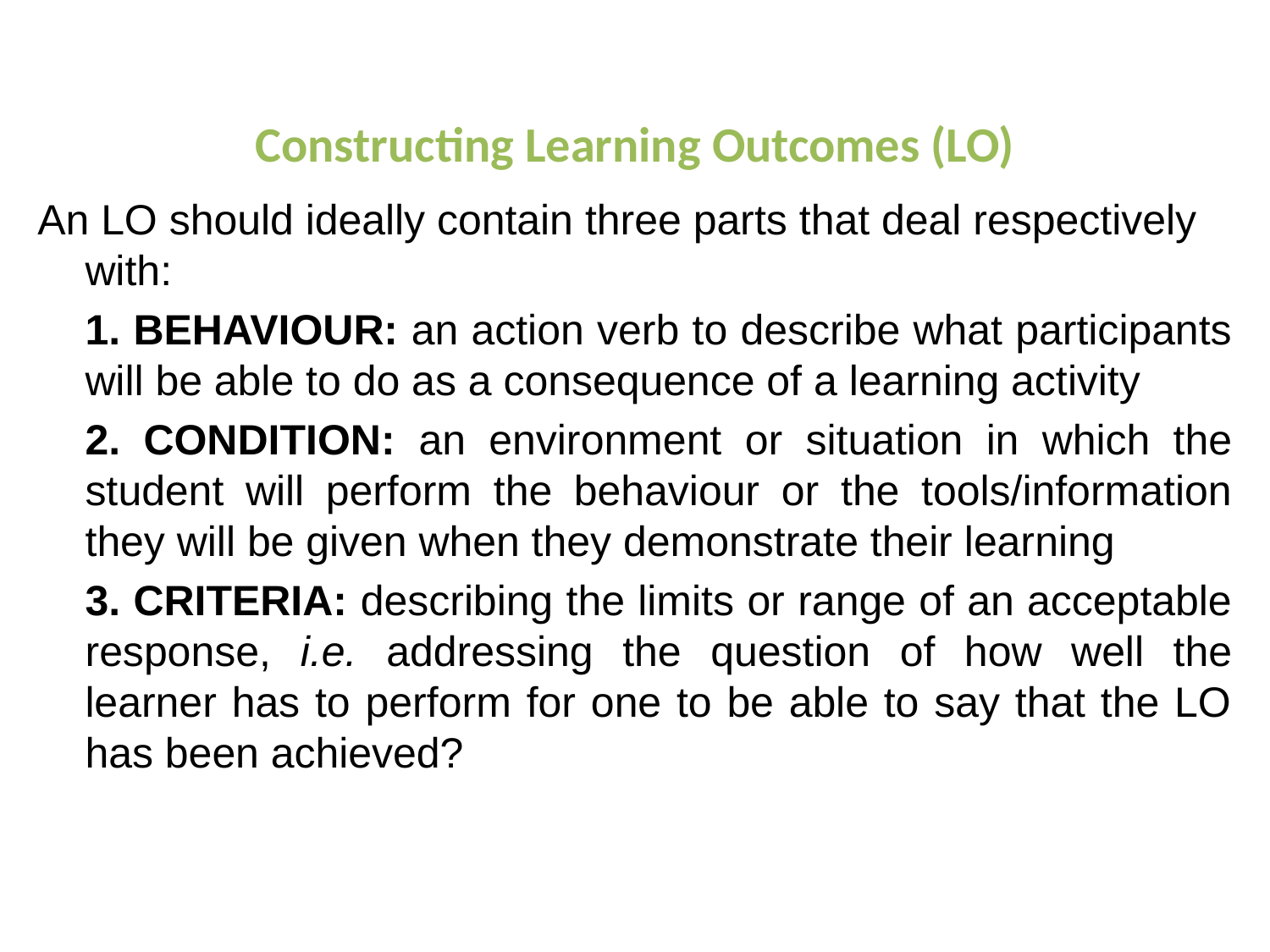

# Constructing Learning Outcomes (LO)
An LO should ideally contain three parts that deal respectively with:
	1. BEHAVIOUR: an action verb to describe what participants will be able to do as a consequence of a learning activity
	2. CONDITION: an environment or situation in which the student will perform the behaviour or the tools/information they will be given when they demonstrate their learning
	3. CRITERIA: describing the limits or range of an acceptable response, i.e. addressing the question of how well the learner has to perform for one to be able to say that the LO has been achieved?